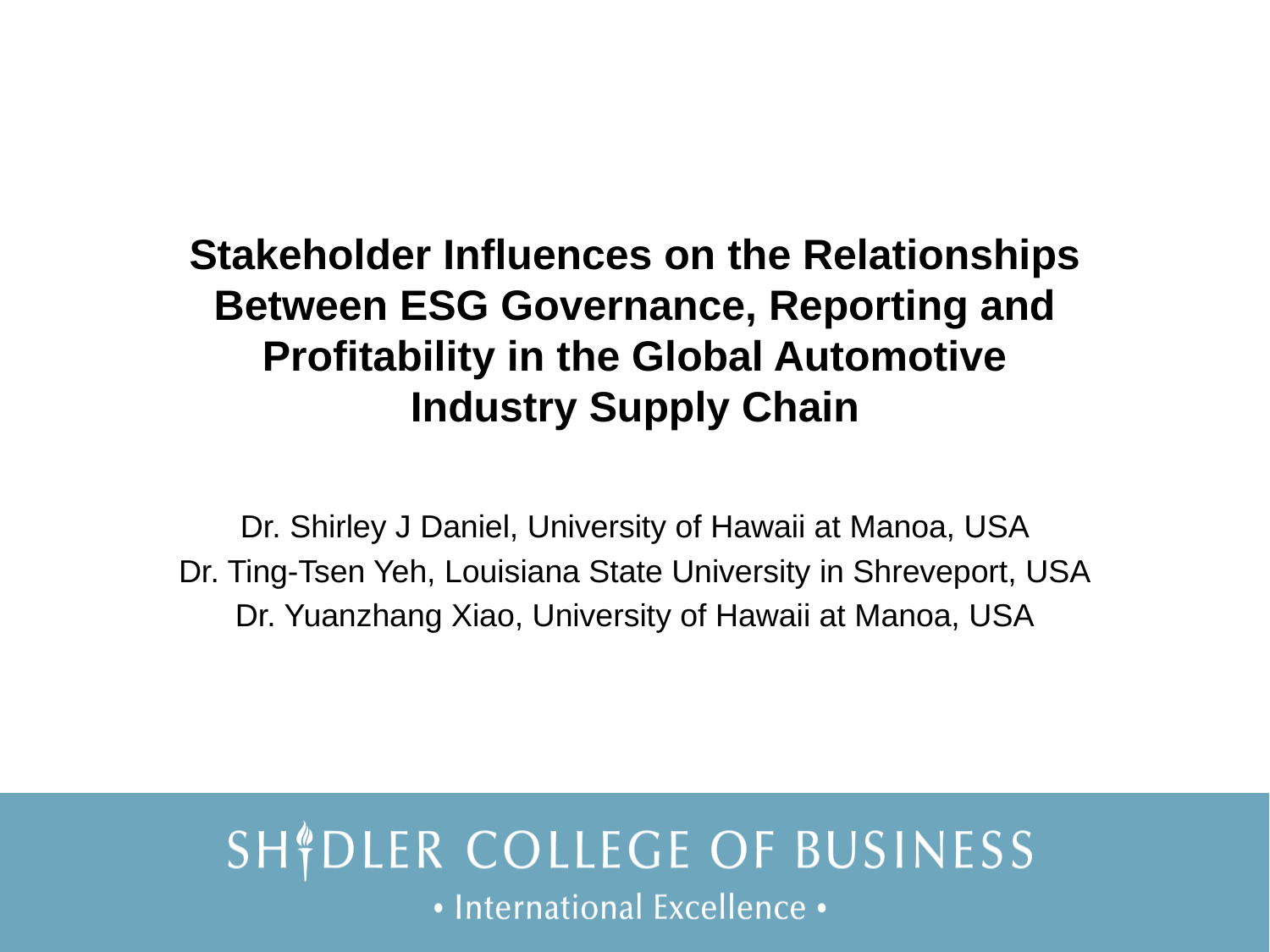

# Stakeholder Influences on the Relationships Between ESG Governance, Reporting and Profitability in the Global Automotive Industry Supply Chain
Dr. Shirley J Daniel, University of Hawaii at Manoa, USA
Dr. Ting-Tsen Yeh, Louisiana State University in Shreveport, USA
Dr. Yuanzhang Xiao, University of Hawaii at Manoa, USA